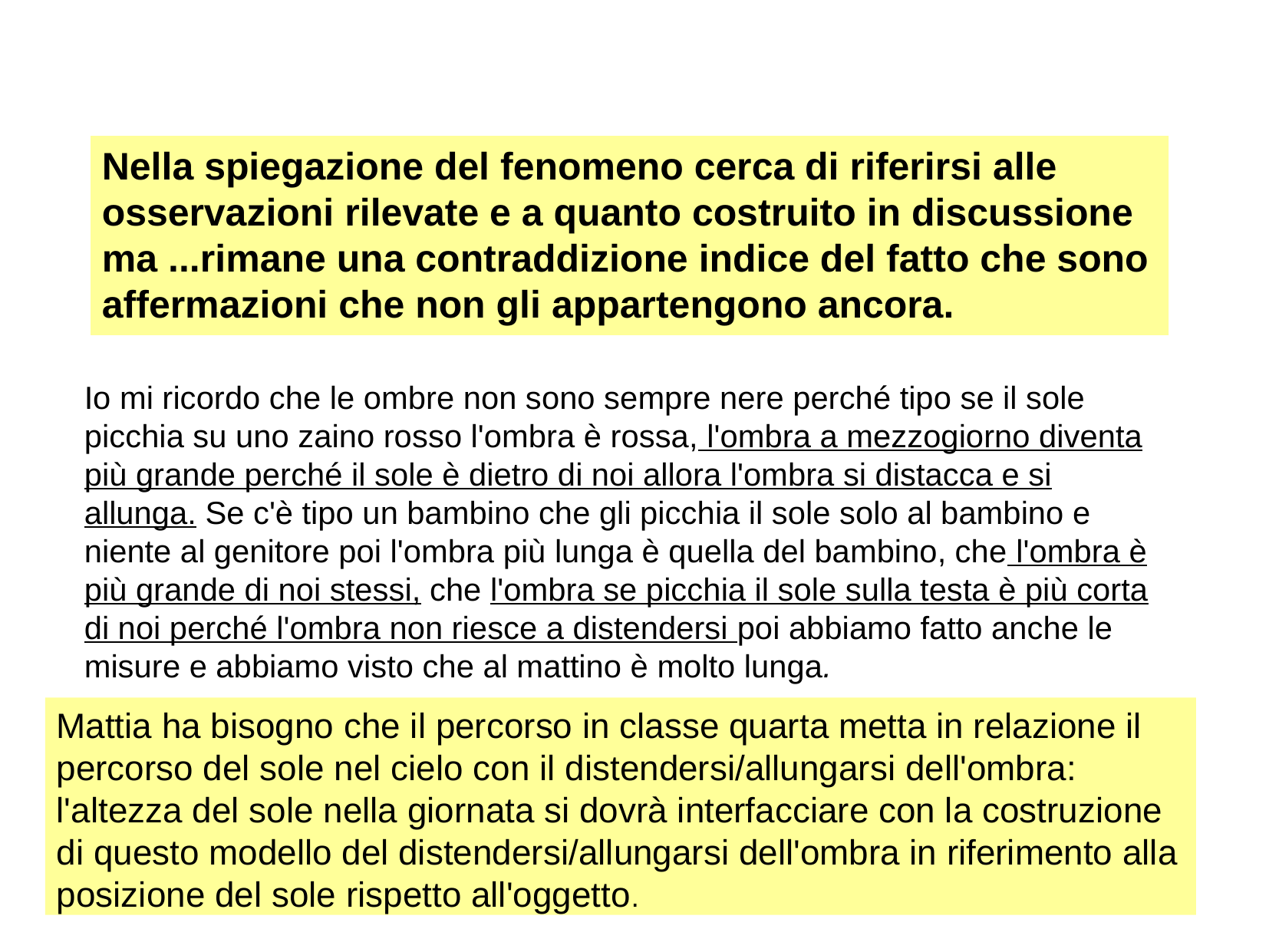

Nella spiegazione del fenomeno cerca di riferirsi alle osservazioni rilevate e a quanto costruito in discussione ma ...rimane una contraddizione indice del fatto che sono affermazioni che non gli appartengono ancora.
Io mi ricordo che le ombre non sono sempre nere perché tipo se il sole picchia su uno zaino rosso l'ombra è rossa, l'ombra a mezzogiorno diventa più grande perché il sole è dietro di noi allora l'ombra si distacca e si allunga. Se c'è tipo un bambino che gli picchia il sole solo al bambino e niente al genitore poi l'ombra più lunga è quella del bambino, che l'ombra è più grande di noi stessi, che l'ombra se picchia il sole sulla testa è più corta di noi perché l'ombra non riesce a distendersi poi abbiamo fatto anche le misure e abbiamo visto che al mattino è molto lunga.
Mattia ha bisogno che il percorso in classe quarta metta in relazione il percorso del sole nel cielo con il distendersi/allungarsi dell'ombra: l'altezza del sole nella giornata si dovrà interfacciare con la costruzione di questo modello del distendersi/allungarsi dell'ombra in riferimento alla posizione del sole rispetto all'oggetto.